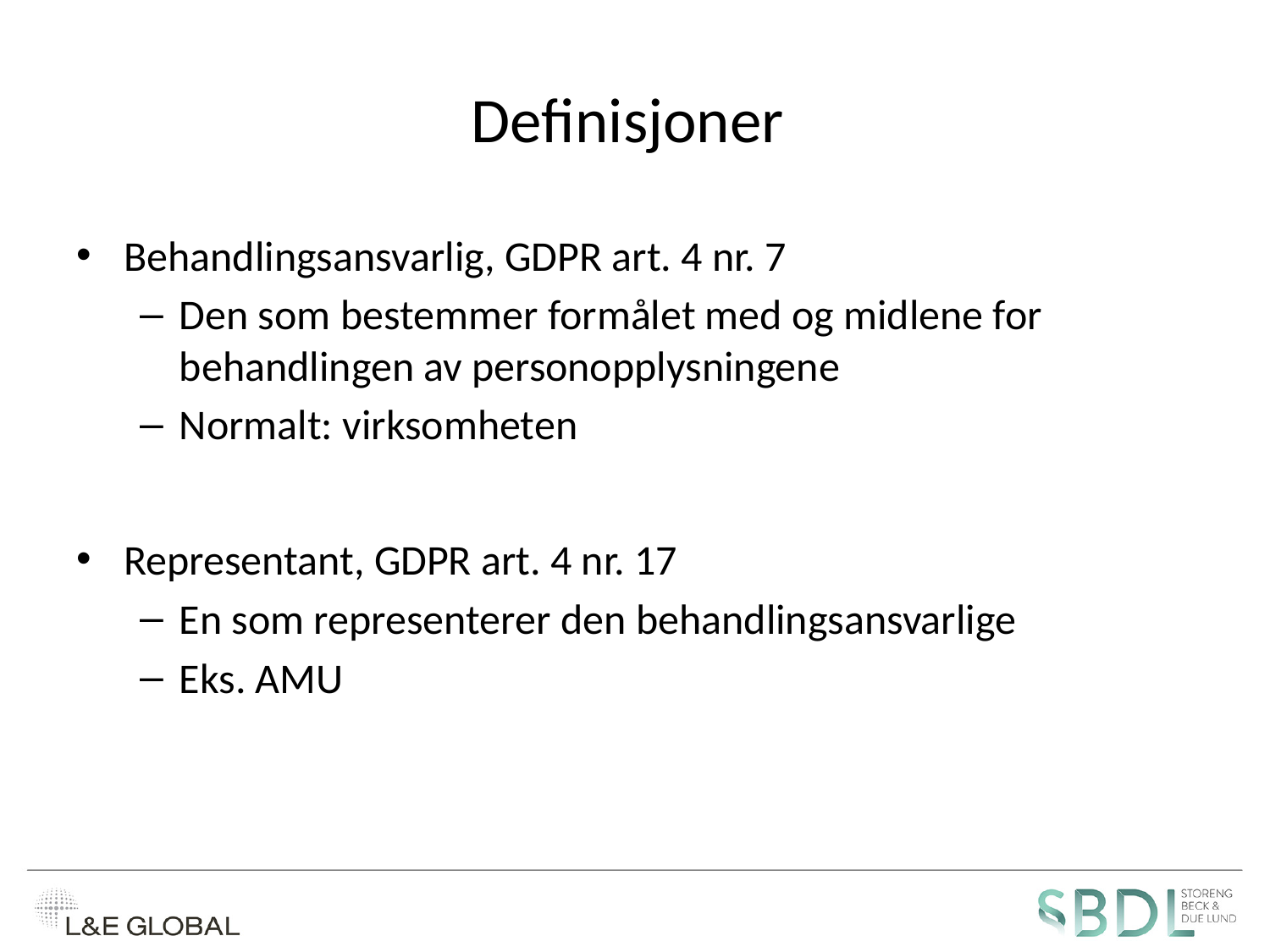

# Definisjoner
Behandlingsansvarlig, GDPR art. 4 nr. 7
Den som bestemmer formålet med og midlene for behandlingen av personopplysningene
Normalt: virksomheten

Representant, GDPR art. 4 nr. 17
En som representerer den behandlingsansvarlige
Eks. AMU